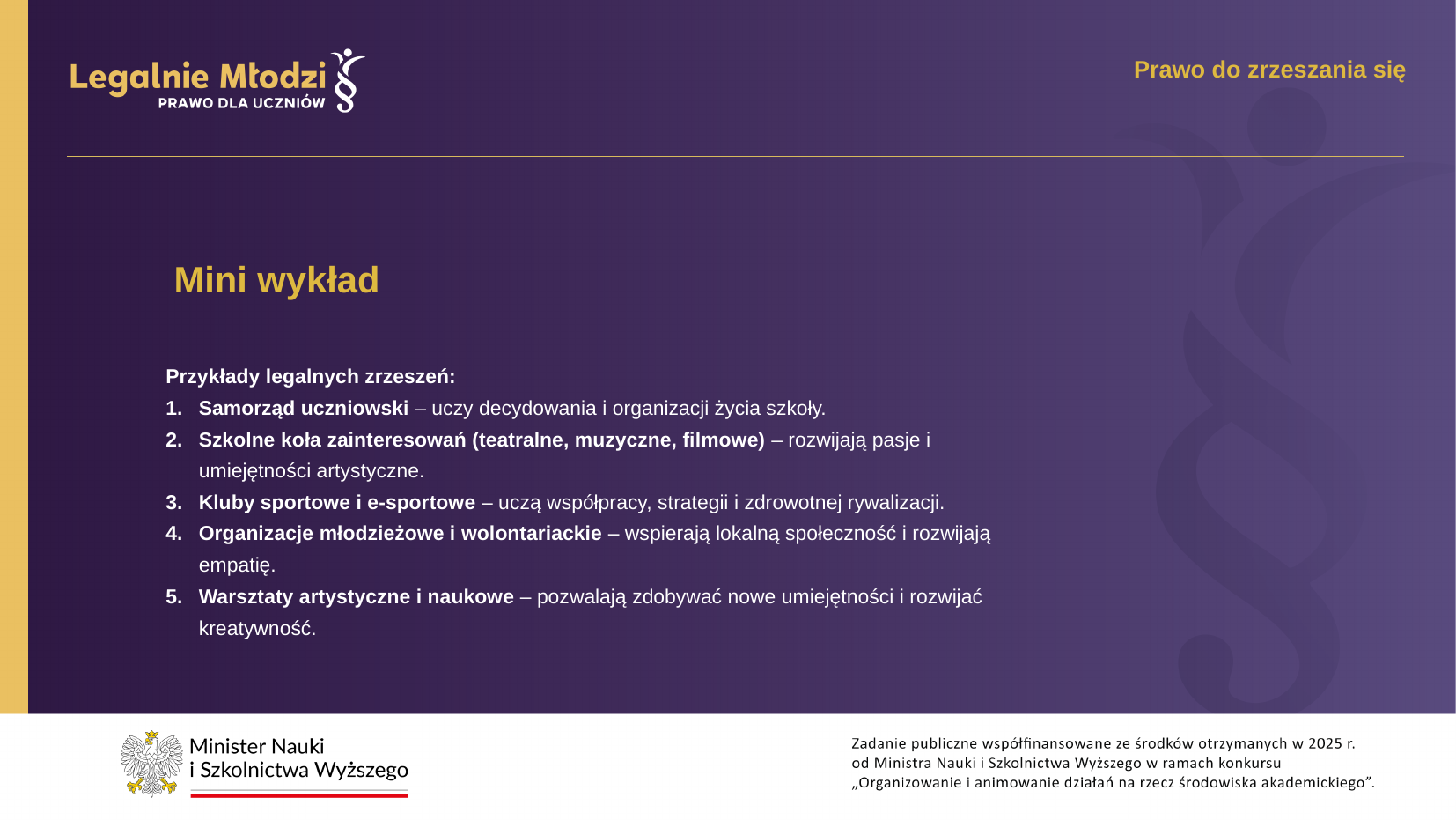

Prawo do zrzeszania się

Mini wykład

Przykłady legalnych zrzeszeń:
Samorząd uczniowski – uczy decydowania i organizacji życia szkoły.
Szkolne koła zainteresowań (teatralne, muzyczne, filmowe) – rozwijają pasje i umiejętności artystyczne.
Kluby sportowe i e-sportowe – uczą współpracy, strategii i zdrowotnej rywalizacji.
Organizacje młodzieżowe i wolontariackie – wspierają lokalną społeczność i rozwijają empatię.
Warsztaty artystyczne i naukowe – pozwalają zdobywać nowe umiejętności i rozwijać kreatywność.